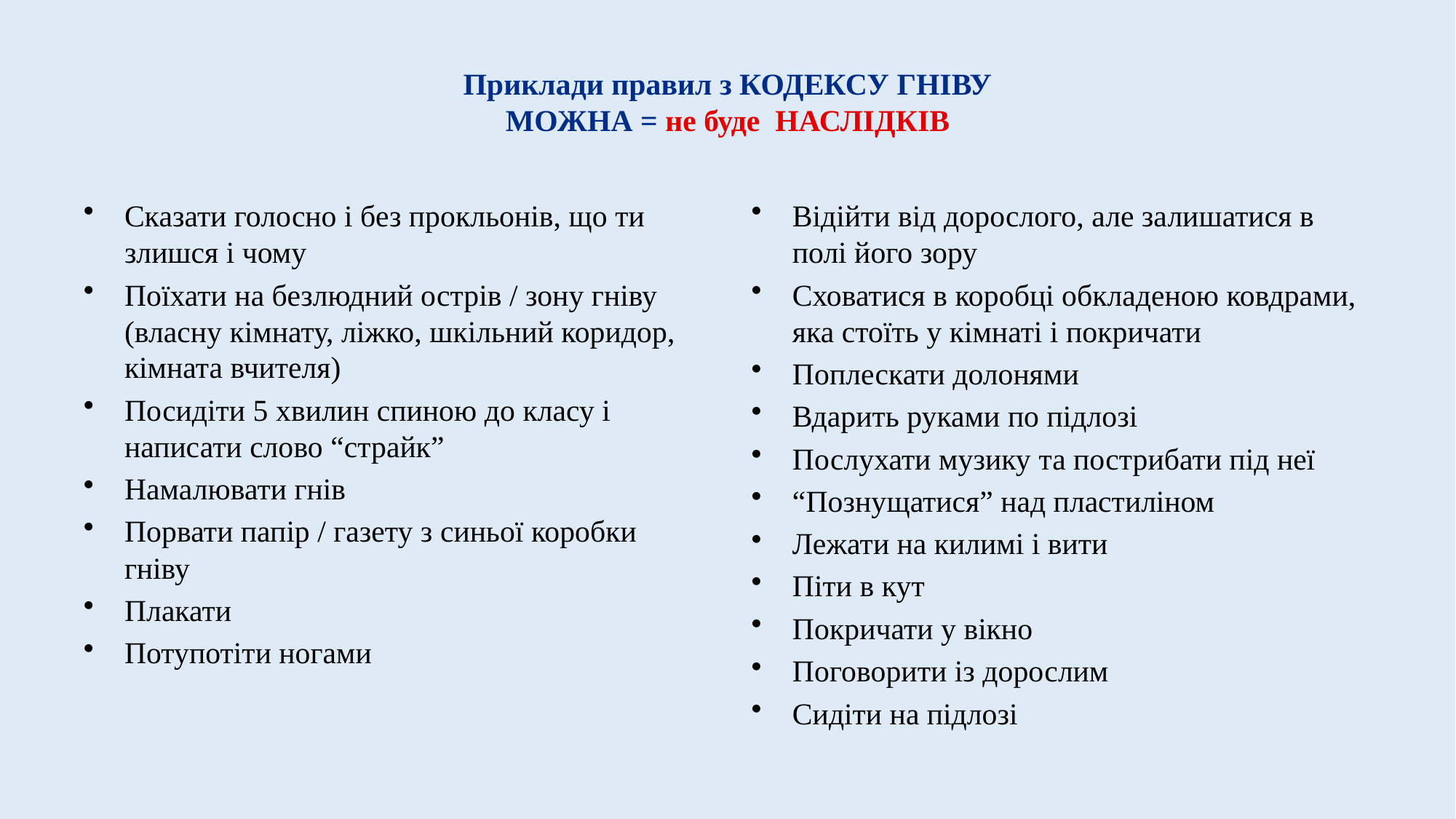

# Приклади правил з КОДЕКСУ ГНІВУ МОЖНА = не буде  НАСЛІДКІВ
Сказати голосно і без прокльонів, що ти злишся і чому
Поїхати на безлюдний острів / зону гніву (власну кімнату, ліжко, шкільний коридор, кімната вчителя)
Посидіти 5 хвилин спиною до класу і написати слово “страйк”
Намалювати гнів
Порвати папір / газету з синьої коробки гніву
Плакати
Потупотіти ногами

Відійти від дорослого, але залишатися в полі його зору
Сховатися в коробці обкладеною ковдрами, яка стоїть у кімнаті і покричати
Поплескати долонями
Вдарить руками по підлозі
Послухати музику та пострибати під неї
“Познущатися” над пластиліном
Лежати на килимі і вити
Піти в кут
Покричати у вікно
Поговорити із дорослим
Сидіти на підлозі